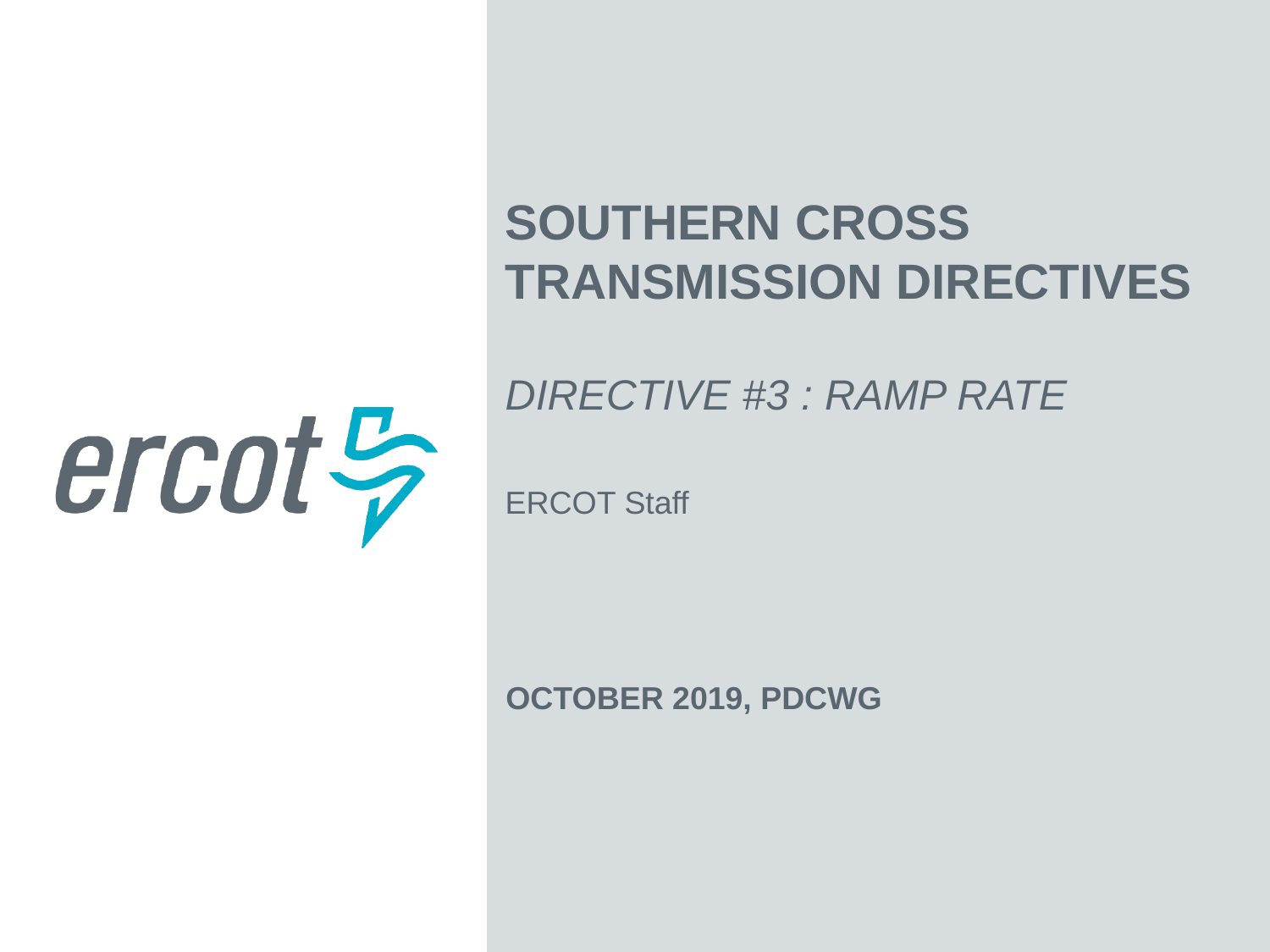

Southern Cross Transmission Directives

Directive #3 : Ramp rate
ERCOT Staff
October 2019, PDCWG